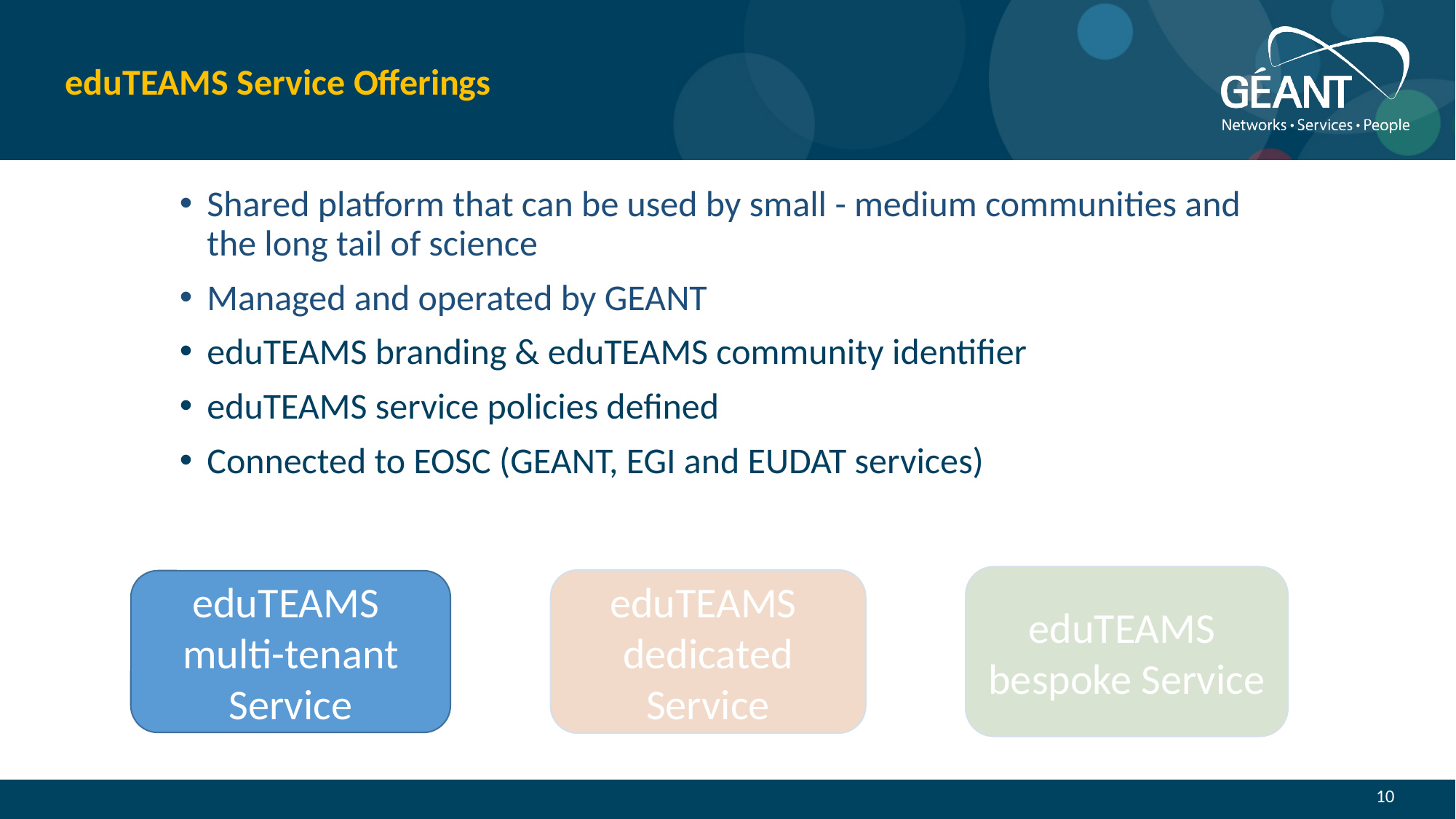

# eduTEAMS Service Offerings
Shared platform that can be used by small - medium communities and the long tail of science
Managed and operated by GEANT
eduTEAMS branding & eduTEAMS community identifier
eduTEAMS service policies defined
Connected to EOSC (GEANT, EGI and EUDAT services)

eduTEAMS
bespoke Service
eduTEAMS
dedicated Service
eduTEAMS
multi-tenant Service
10